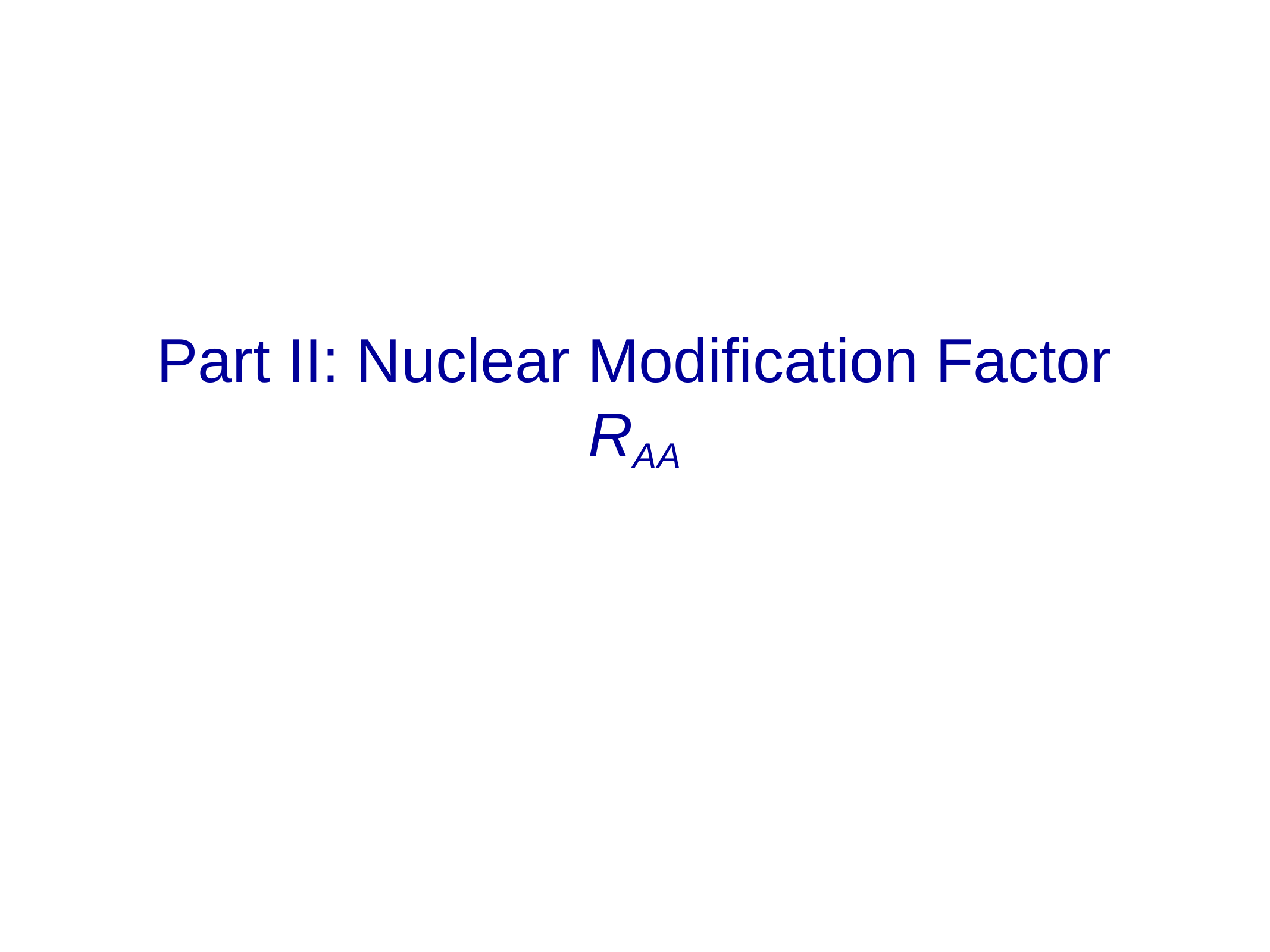

# Part II: Nuclear Modification Factor RAA